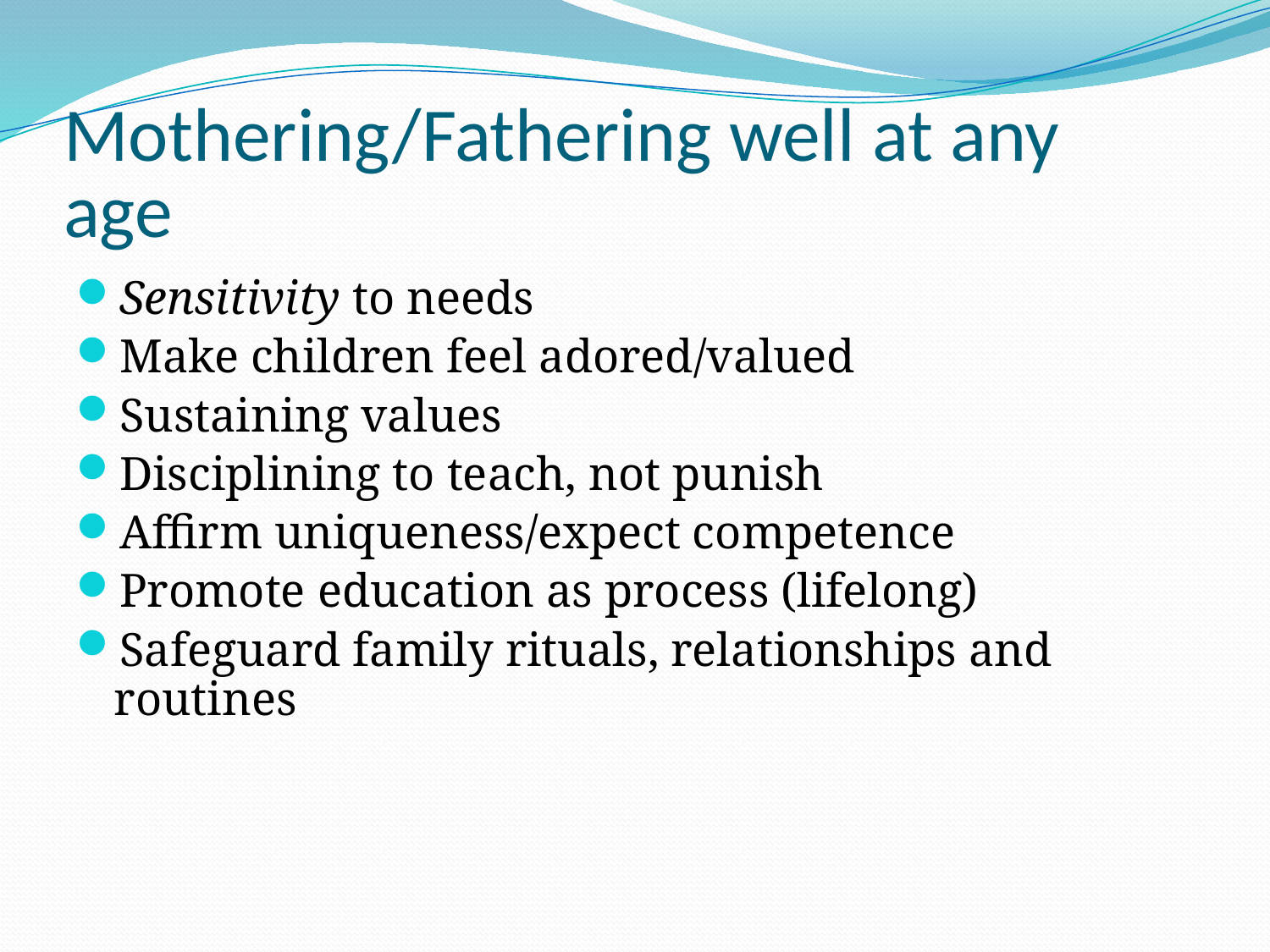

# Mothering/Fathering well at any 	age
Sensitivity to needs
Make children feel adored/valued
Sustaining values
Disciplining to teach, not punish
Affirm uniqueness/expect competence
Promote education as process (lifelong)
Safeguard family rituals, relationships and 	routines